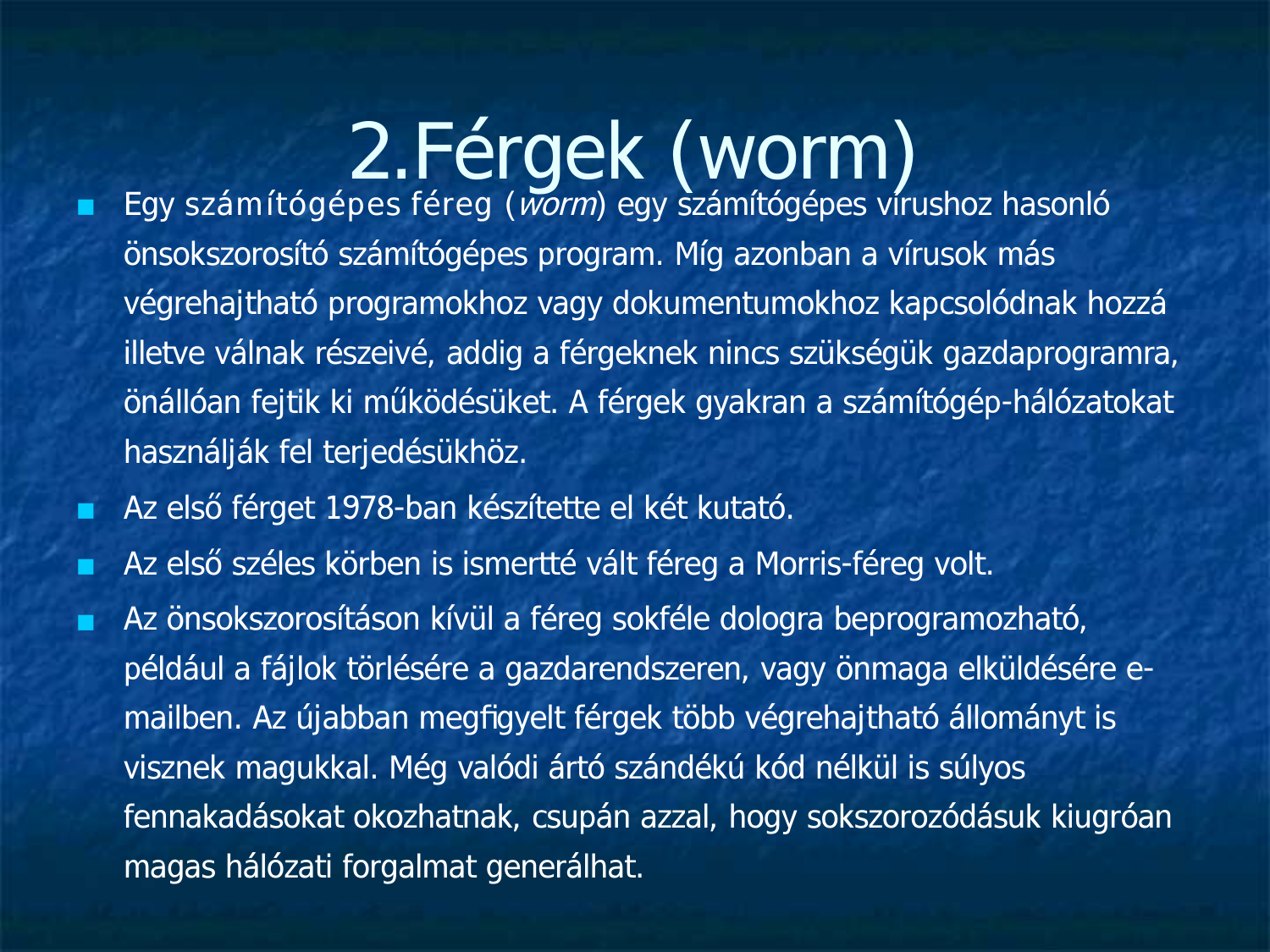

# 2.Férgek (worm)
Egy számítógépes féreg (worm) egy számítógépes vírushoz hasonló önsokszorosító számítógépes program. Míg azonban a vírusok más végrehajtható programokhoz vagy dokumentumokhoz kapcsolódnak hozzá illetve válnak részeivé, addig a férgeknek nincs szükségük gazdaprogramra, önállóan fejtik ki működésüket. A férgek gyakran a számítógép-hálózatokat használják fel terjedésükhöz.
Az első férget 1978-ban készítette el két kutató.
Az első széles körben is ismertté vált féreg a Morris-féreg volt.
Az önsokszorosításon kívül a féreg sokféle dologra beprogramozható, például a fájlok törlésére a gazdarendszeren, vagy önmaga elküldésére e-mailben. Az újabban megfigyelt férgek több végrehajtható állományt is visznek magukkal. Még valódi ártó szándékú kód nélkül is súlyos fennakadásokat okozhatnak, csupán azzal, hogy sokszorozódásuk kiugróan magas hálózati forgalmat generálhat.